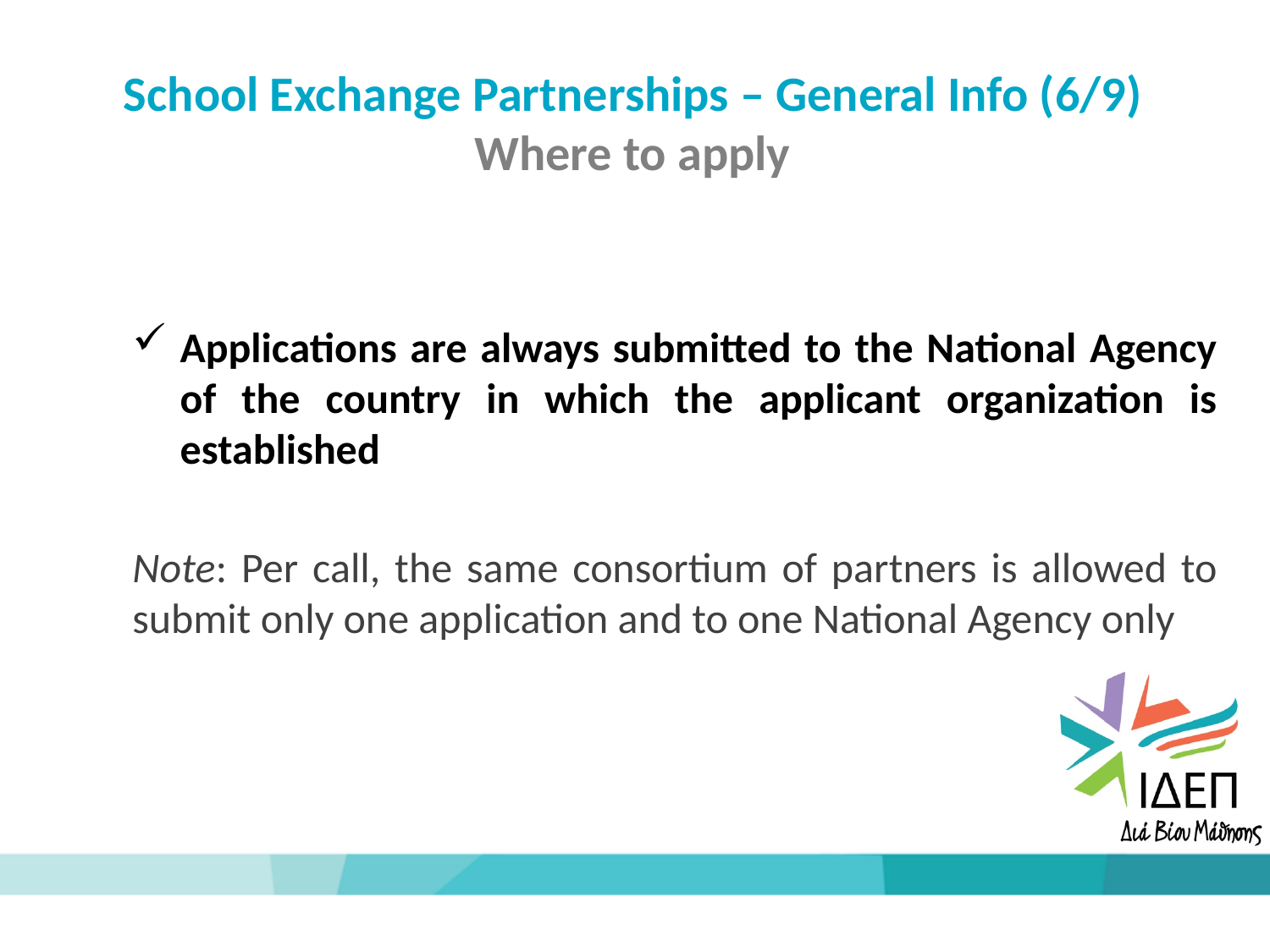

School Exchange Partnerships – General Info (6/9) Where to apply

Applications are always submitted to the National Agency of the country in which the applicant organization is established

Note: Per call, the same consortium of partners is allowed to submit only one application and to one National Agency only